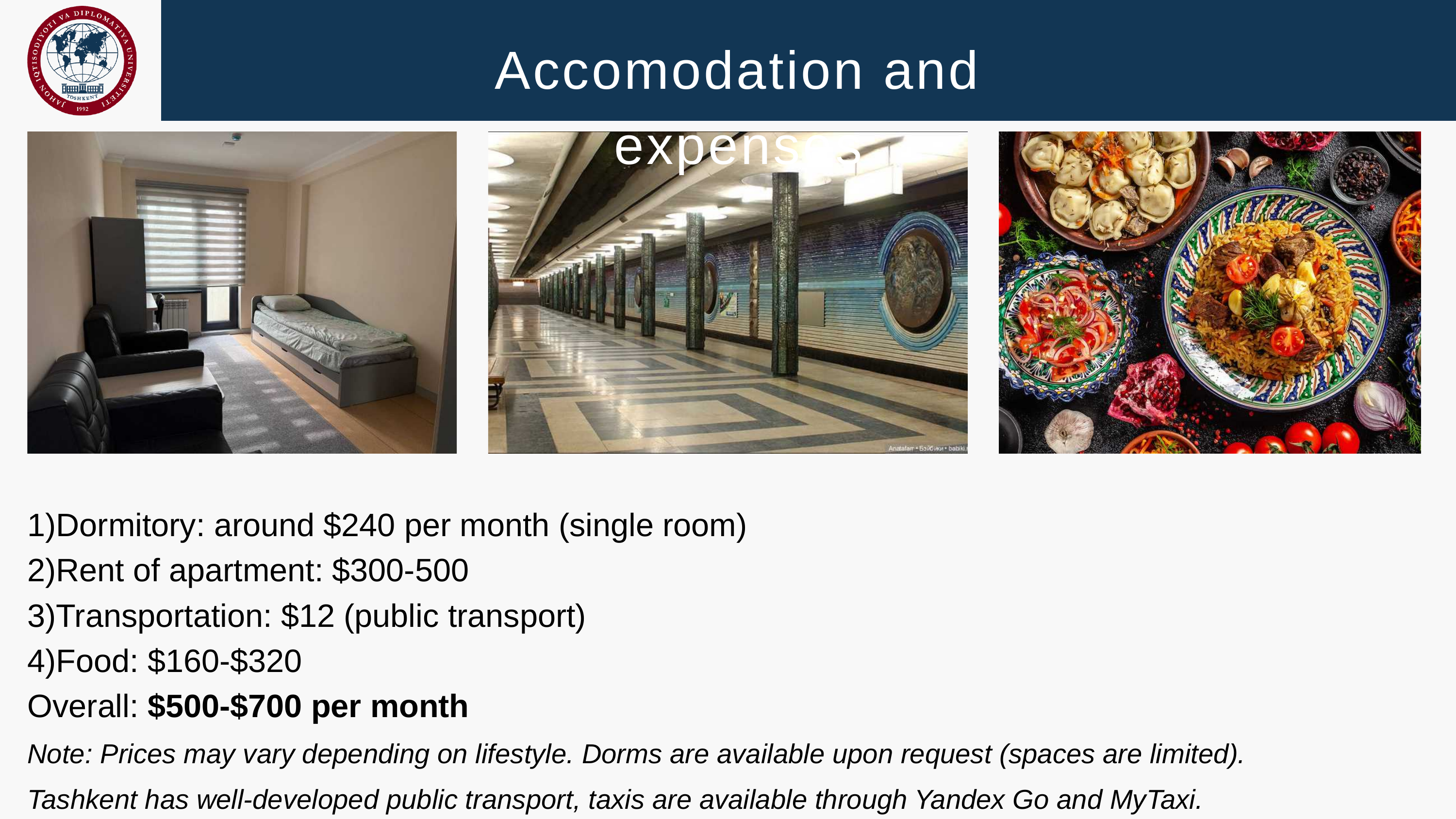

Accomodation and expenses

1)Dormitory: around $240 per month (single room)
2)Rent of apartment: $300-500
3)Transportation: $12 (public transport)
4)Food: $160-$320
Overall: $500-$700 per month
Note: Prices may vary depending on lifestyle. Dorms are available upon request (spaces are limited). Tashkent has well-developed public transport, taxis are available through Yandex Go and MyTaxi.